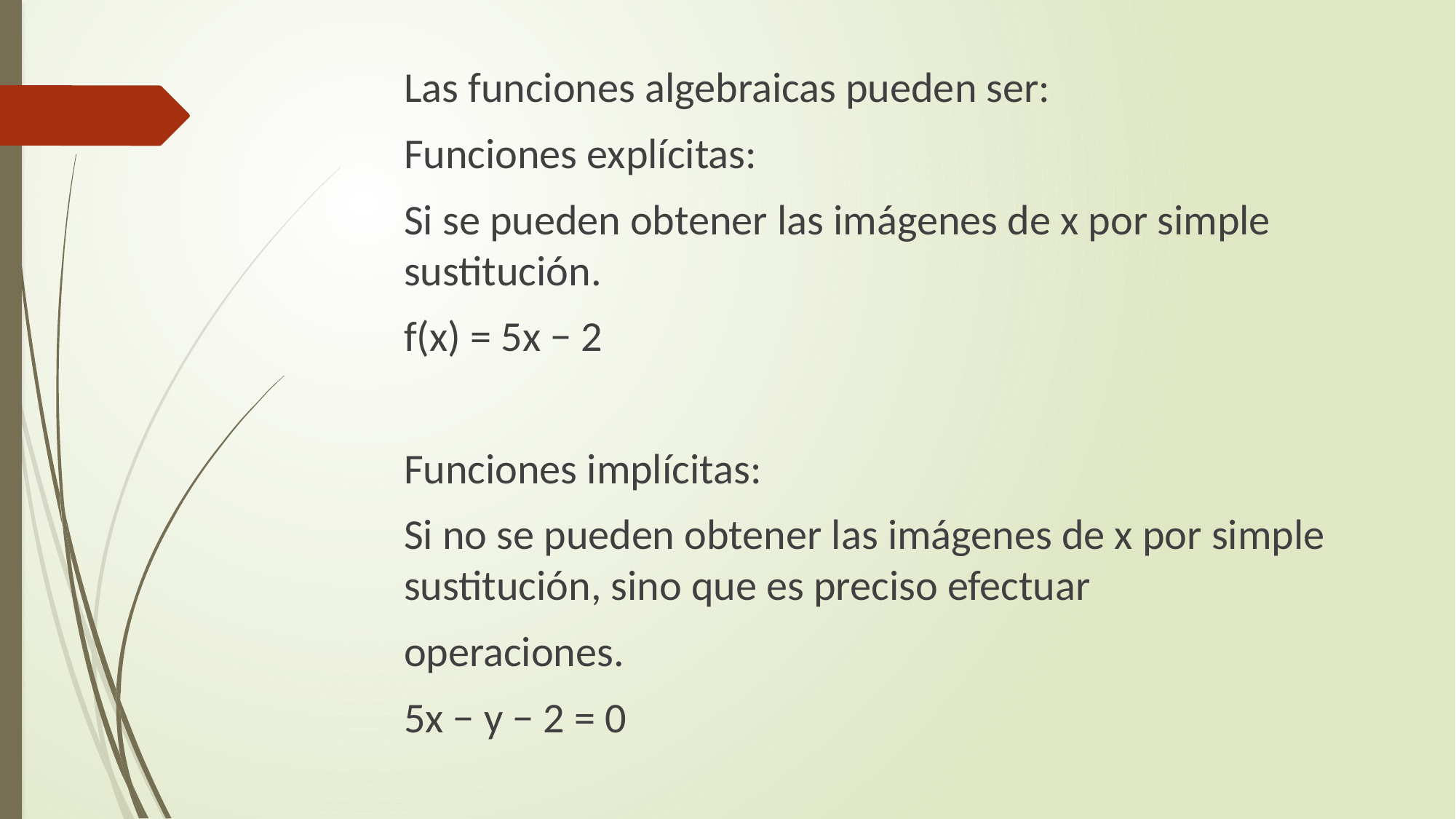

Las funciones algebraicas pueden ser:
Funciones explícitas:
Si se pueden obtener las imágenes de x por simple sustitución.
f(x) = 5x − 2

Funciones implícitas:
Si no se pueden obtener las imágenes de x por simple sustitución, sino que es preciso efectuar
operaciones.
5x − y − 2 = 0